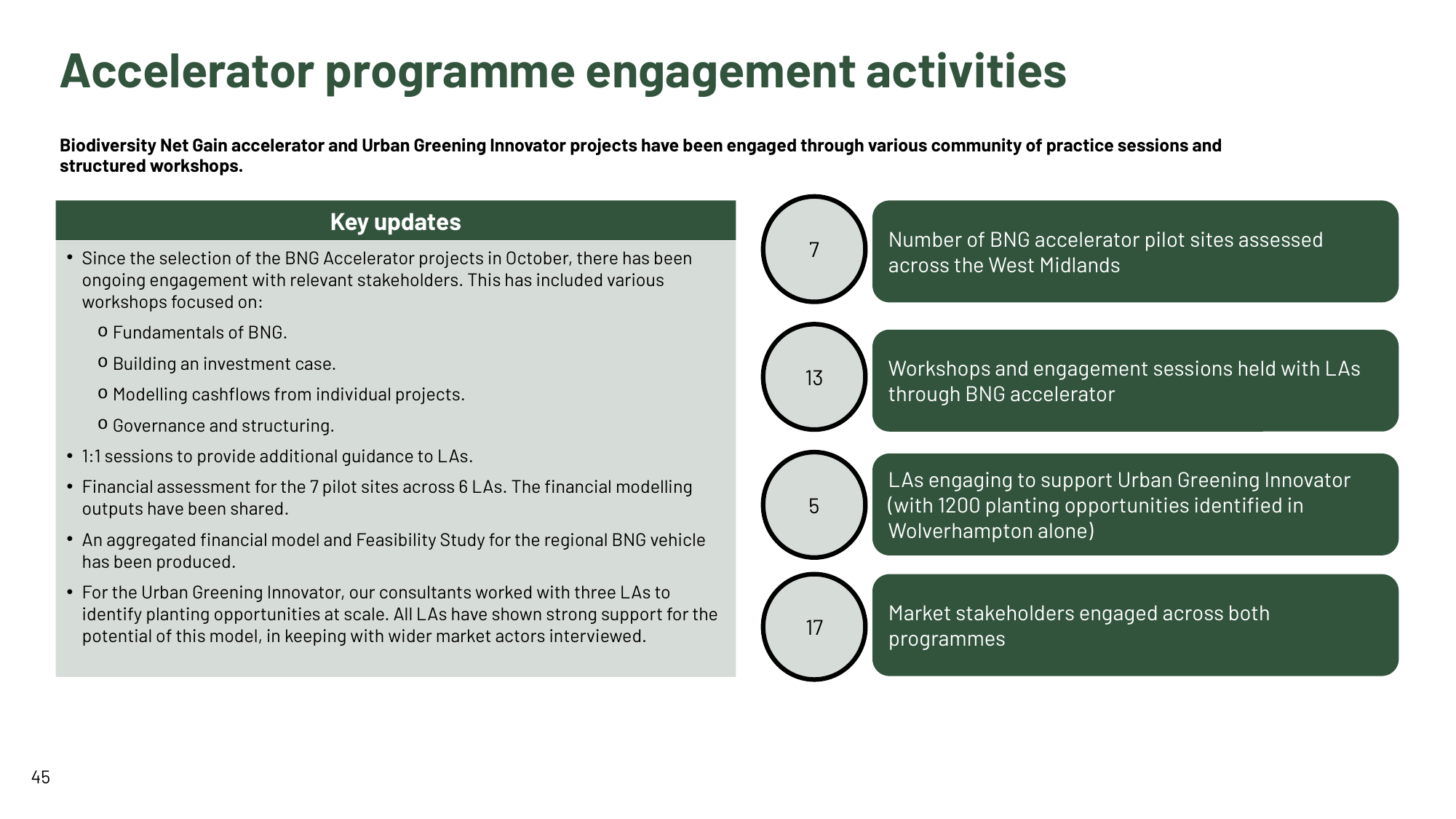

Accelerator programme engagement activities
Biodiversity Net Gain accelerator and Urban Greening Innovator projects have been engaged through various community of practice sessions and structured workshops.
7
Number of BNG accelerator pilot sites assessed across the West Midlands
Key updates
Since the selection of the BNG Accelerator projects in October, there has been ongoing engagement with relevant stakeholders. This has included various workshops focused on:
Fundamentals of BNG.
Building an investment case.
Modelling cashflows from individual projects.
Governance and structuring.
1:1 sessions to provide additional guidance to LAs.
Financial assessment for the 7 pilot sites across 6 LAs. The financial modelling outputs have been shared.
An aggregated financial model and Feasibility Study for the regional BNG vehicle has been produced.
For the Urban Greening Innovator, our consultants worked with three LAs to identify planting opportunities at scale. All LAs have shown strong support for the potential of this model, in keeping with wider market actors interviewed.
13
Workshops and engagement sessions held with LAs through BNG accelerator
5
LAs engaging to support Urban Greening Innovator (with 1200 planting opportunities identified in Wolverhampton alone)
Market stakeholders engaged across both programmes
17
45